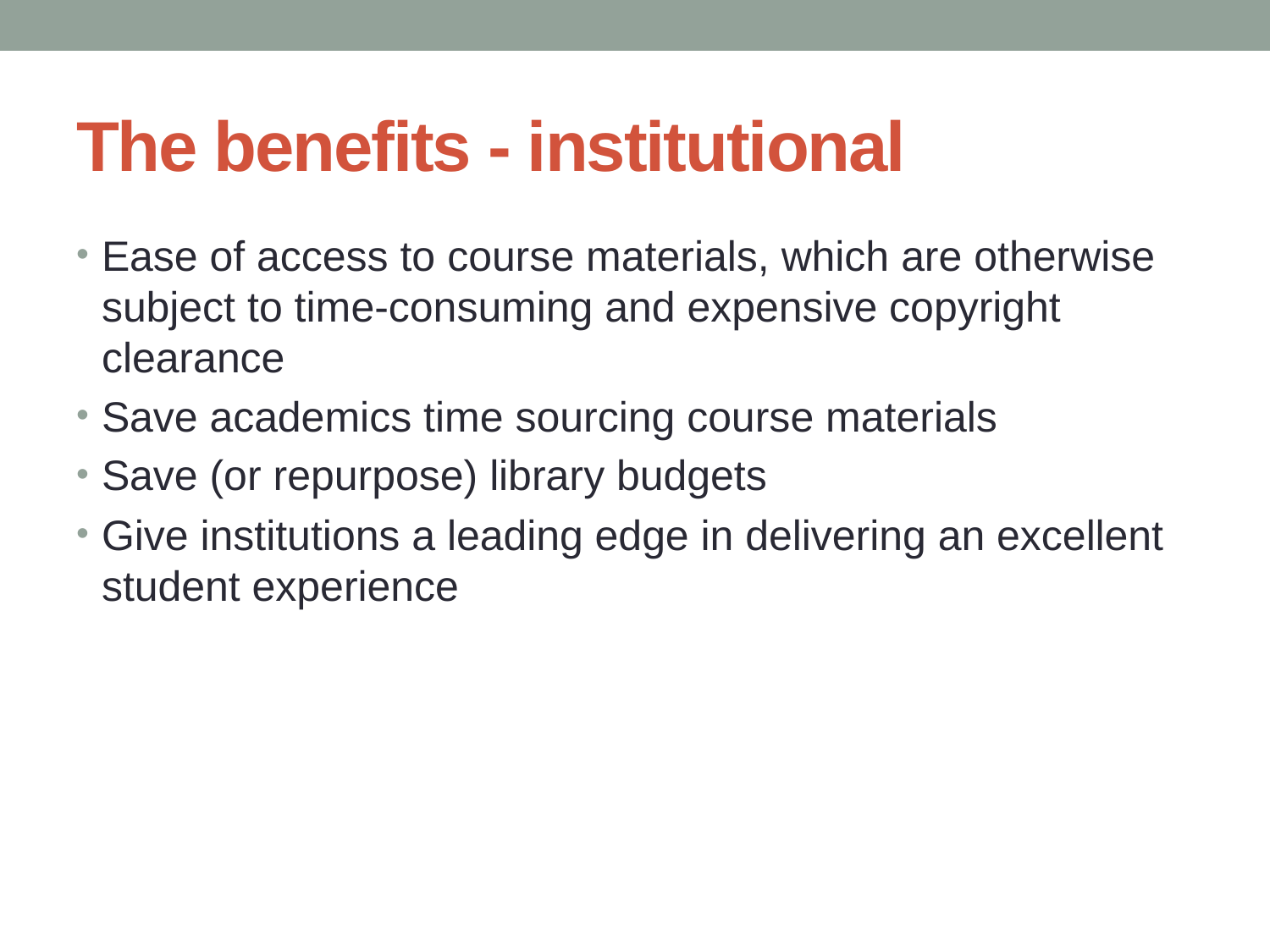

# The benefits - institutional
Ease of access to course materials, which are otherwise subject to time-consuming and expensive copyright clearance
Save academics time sourcing course materials
Save (or repurpose) library budgets
Give institutions a leading edge in delivering an excellent student experience